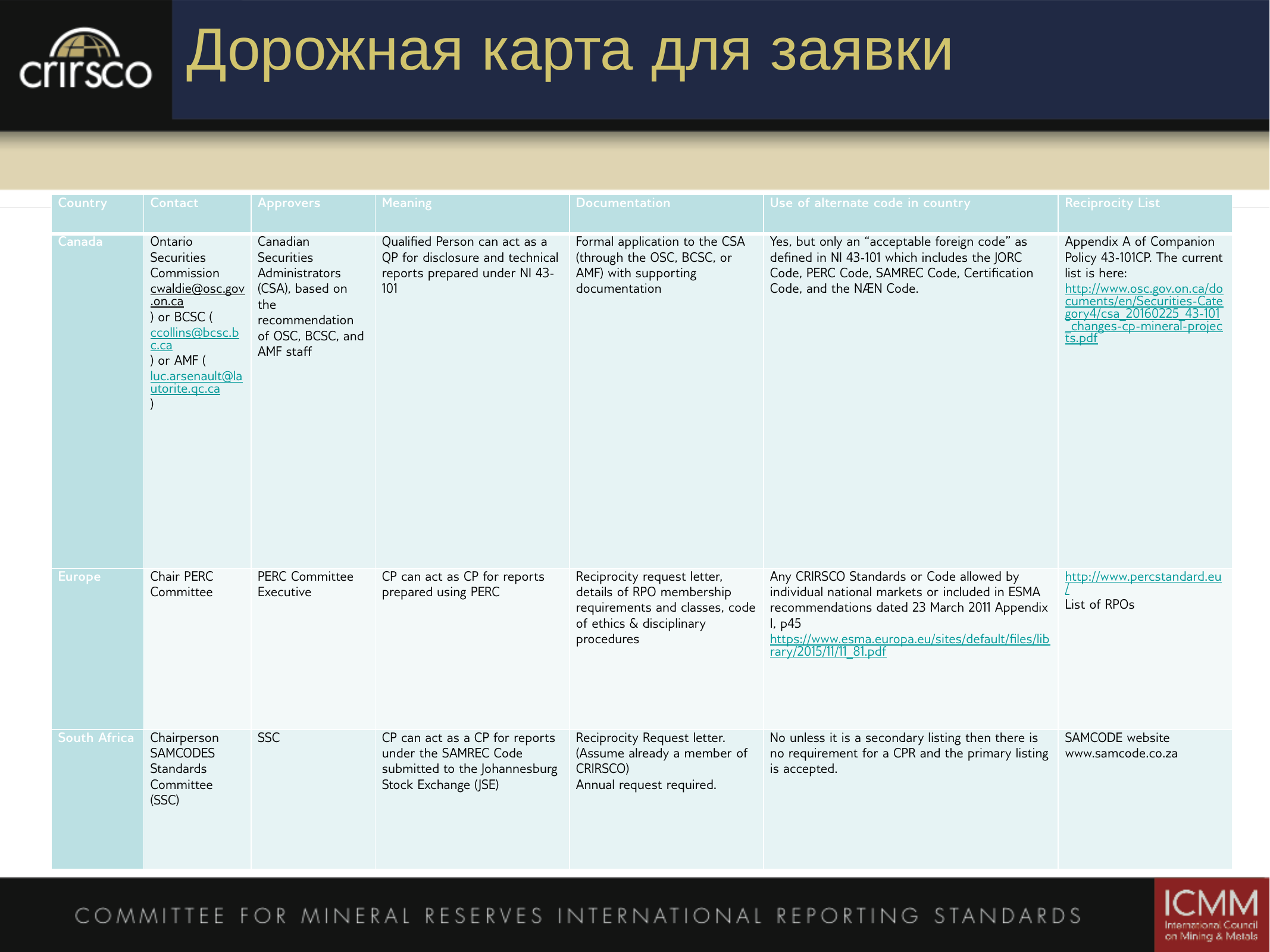

Дорожная карта для заявки
| Country | Contact | Approvers | Meaning | Documentation | Use of alternate code in country | Reciprocity List |
| --- | --- | --- | --- | --- | --- | --- |
| Canada | Ontario Securities Commission cwaldie@osc.gov.on.ca) or BCSC (ccollins@bcsc.bc.ca) or AMF (luc.arsenault@lautorite.qc.ca) | Canadian Securities Administrators (CSA), based on the recommendation of OSC, BCSC, and AMF staff | Qualified Person can act as a QP for disclosure and technical reports prepared under NI 43-101 | Formal application to the CSA (through the OSC, BCSC, or AMF) with supporting documentation | Yes, but only an “acceptable foreign code” as defined in NI 43-101 which includes the JORC Code, PERC Code, SAMREC Code, Certification Code, and the NAEN Code. | Appendix A of Companion Policy 43-101CP. The current list is here: http://www.osc.gov.on.ca/documents/en/Securities-Category4/csa\_20160225\_43-101\_changes-cp-mineral-projects.pdf |
| Europe | Chair PERC Committee | PERC Committee Executive | CP can act as CP for reports prepared using PERC | Reciprocity request letter, details of RPO membership requirements and classes, code of ethics & disciplinary procedures | Any CRIRSCO Standards or Code allowed by individual national markets or included in ESMA recommendations dated 23 March 2011 Appendix I, p45 https://www.esma.europa.eu/sites/default/files/library/2015/11/11\_81.pdf | http://www.percstandard.eu/ List of RPOs |
| South Africa | Chairperson SAMCODES Standards Committee (SSC) | SSC | CP can act as a CP for reports under the SAMREC Code submitted to the Johannesburg Stock Exchange (JSE) | Reciprocity Request letter. (Assume already a member of CRIRSCO) Annual request required. | No unless it is a secondary listing then there is no requirement for a CPR and the primary listing is accepted. | SAMCODE website www.samcode.co.za |